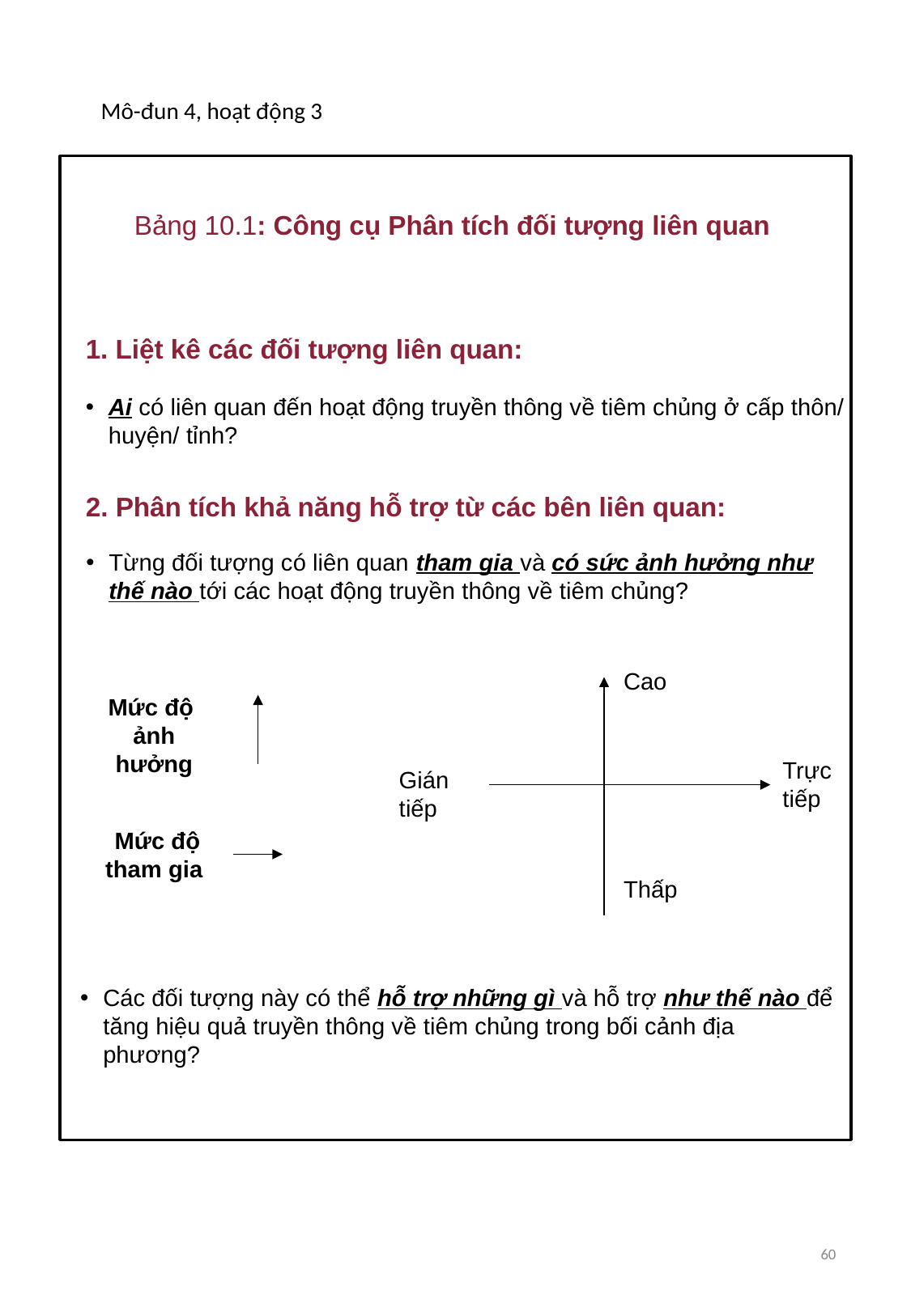

Mô-đun 4, hoạt động 3

Bảng 10.1: Công cụ Phân tích đối tượng liên quan
1. Liệt kê các đối tượng liên quan:
Ai có liên quan đến hoạt động truyền thông về tiêm chủng ở cấp thôn/ huyện/ tỉnh?
2. Phân tích khả năng hỗ trợ từ các bên liên quan:
Từng đối tượng có liên quan tham gia và có sức ảnh hưởng như thế nào tới các hoạt động truyền thông về tiêm chủng?
Cao
Mức độ
ảnh hưởng
Trực tiếp
Gián tiếp
Mức độ
tham gia
Thấp
Các đối tượng này có thể hỗ trợ những gì và hỗ trợ như thế nào để tăng hiệu quả truyền thông về tiêm chủng trong bối cảnh địa phương?
60